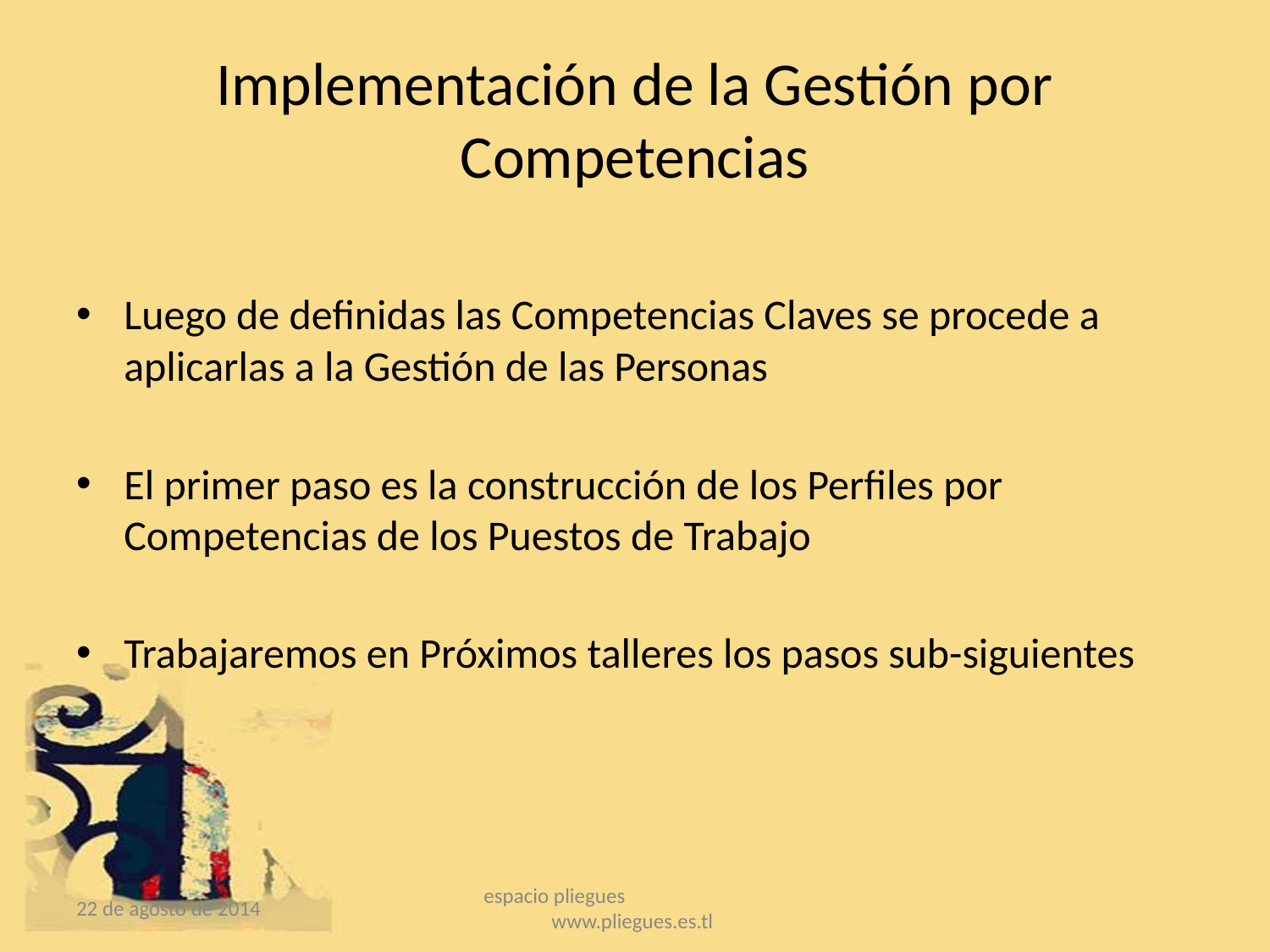

# Implementación de la Gestión por Competencias

Luego de definidas las Competencias Claves se procede a aplicarlas a la Gestión de las Personas

El primer paso es la construcción de los Perfiles por Competencias de los Puestos de Trabajo

Trabajaremos en Próximos talleres los pasos sub-siguientes
22 de agosto de 2014
espacio pliegues                                  www.pliegues.es.tl